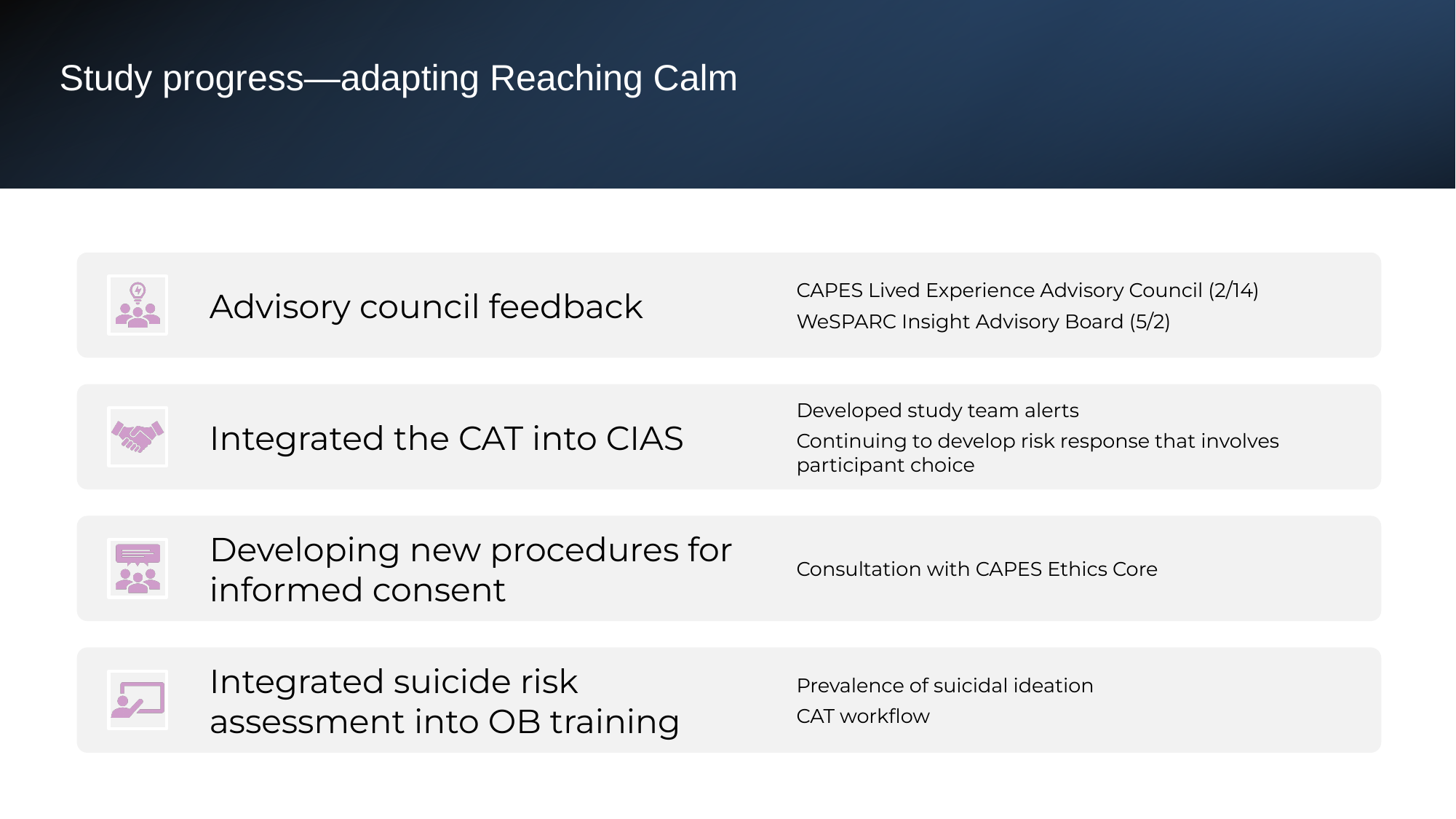

Study progress—adapting Reaching Calm

Advisory council feedback
CAPES Lived Experience Advisory Council (2/14)
WeSPARC Insight Advisory Board (5/2)

Integrated the CAT into CIAS
Developed study team alerts
Continuing to develop risk response that involves participant choice

Developing new procedures for informed consent
Consultation with CAPES Ethics Core

Integrated suicide risk assessment into OB training
Prevalence of suicidal ideation
CAT workflow